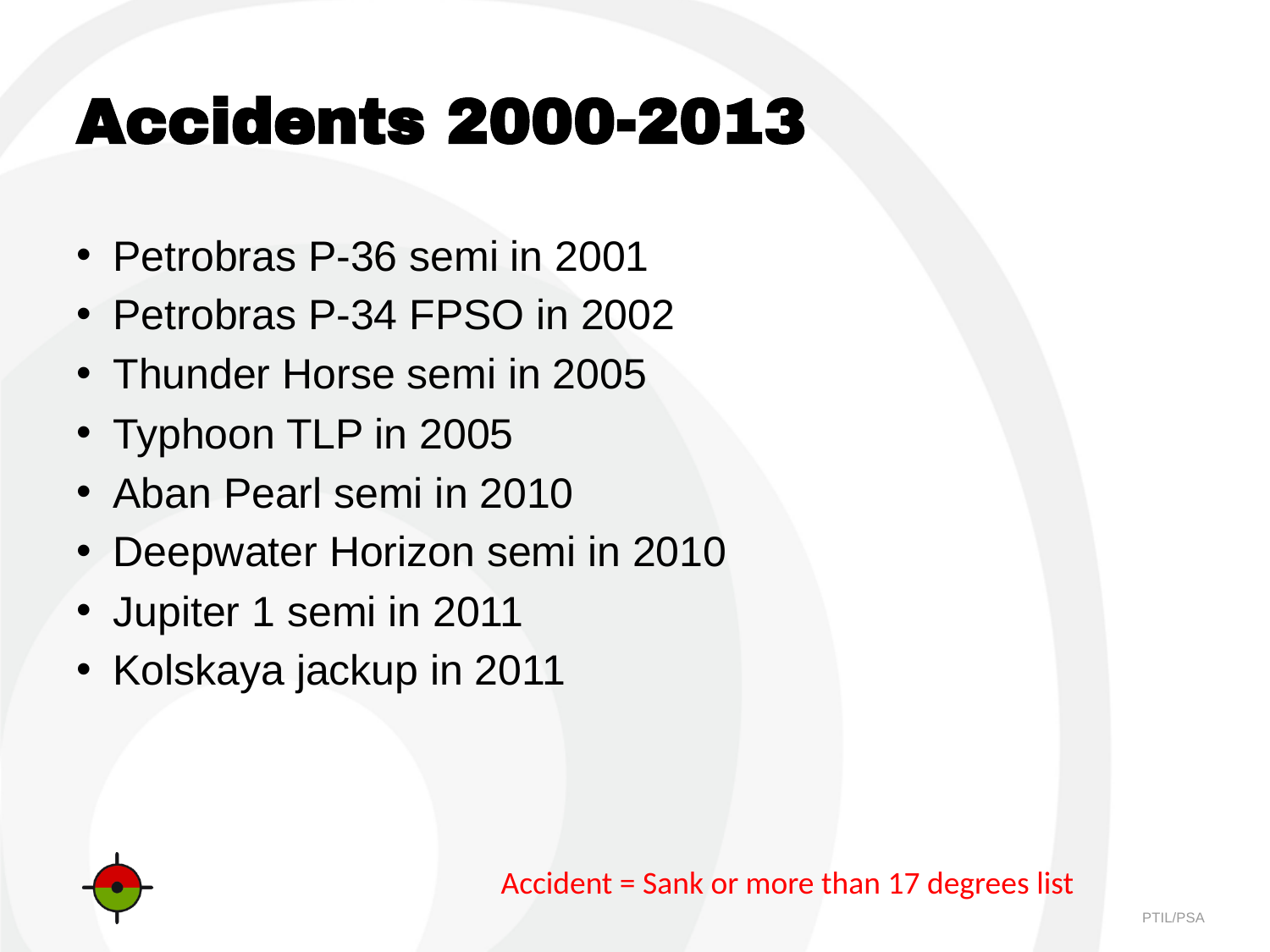

# Accidents 2000-2013
Petrobras P-36 semi in 2001
Petrobras P-34 FPSO in 2002
Thunder Horse semi in 2005
Typhoon TLP in 2005
Aban Pearl semi in 2010
Deepwater Horizon semi in 2010
Jupiter 1 semi in 2011
Kolskaya jackup in 2011

Accident = Sank or more than 17 degrees list